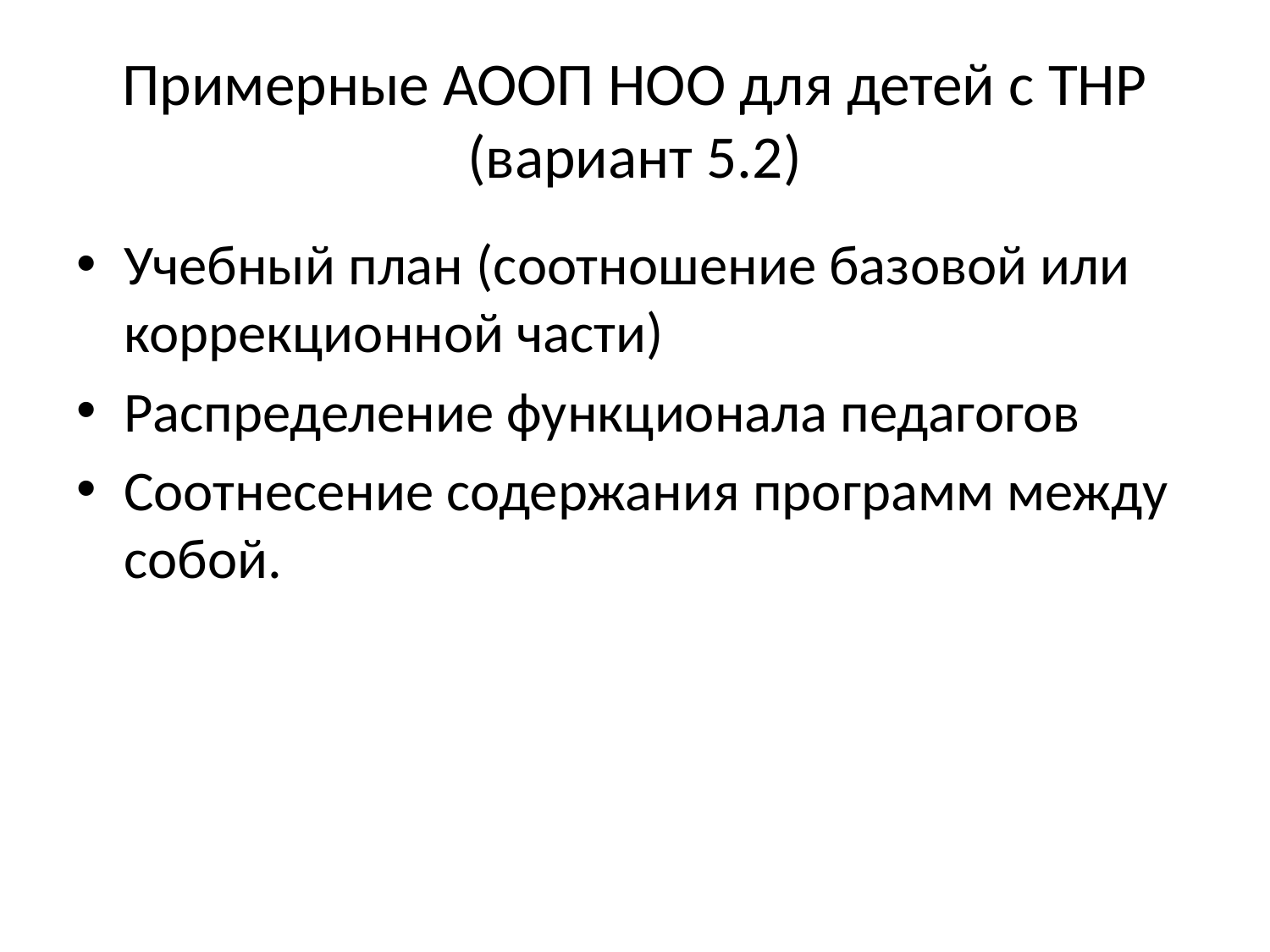

# Примерные АООП НОО для детей с ТНР (вариант 5.2)
Учебный план (соотношение базовой или коррекционной части)
Распределение функционала педагогов
Соотнесение содержания программ между собой.